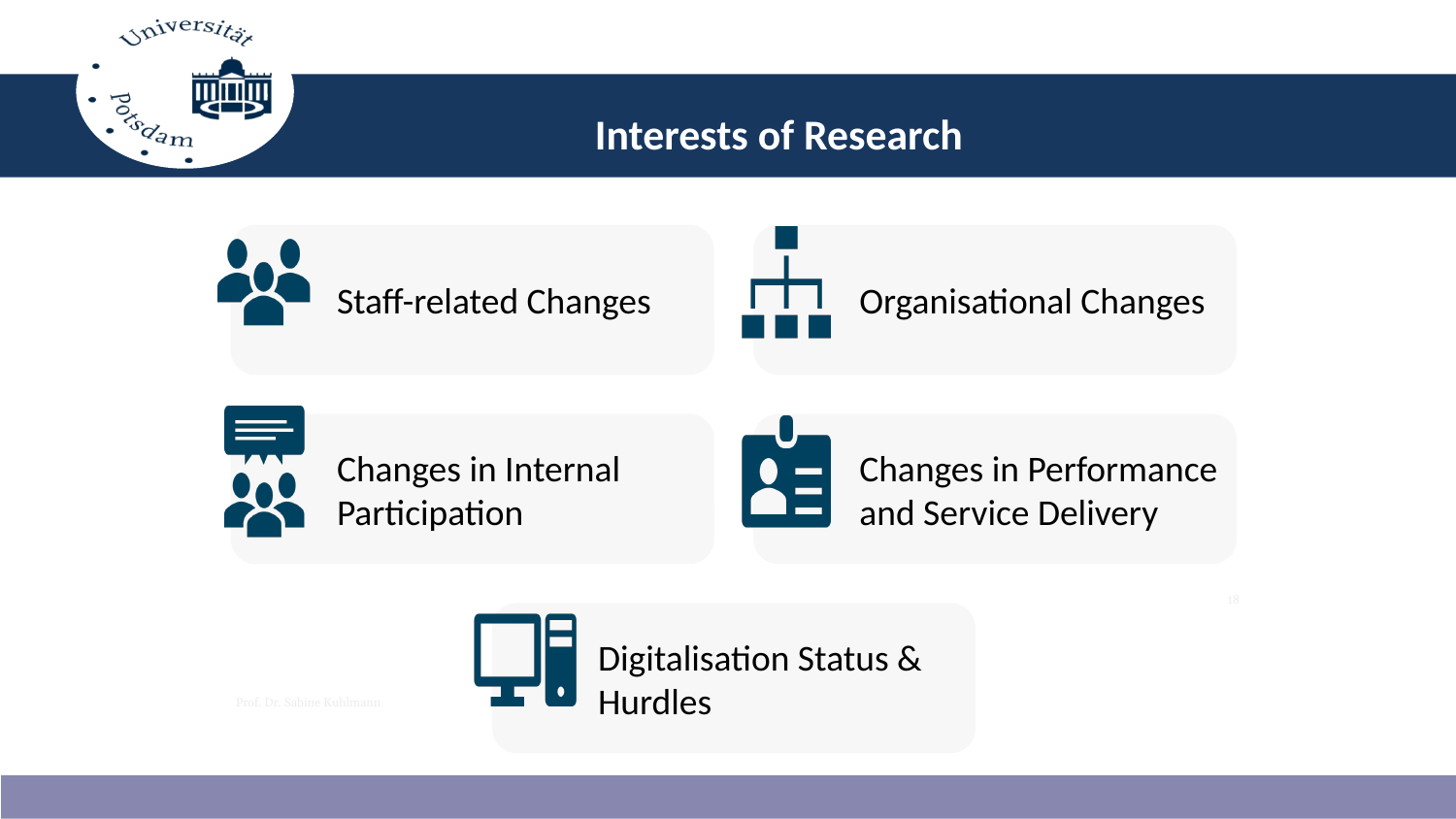

# Interests of Research

Staff-related Changes

Organisational Changes

Changes in Internal Participation

Changes in Performance and Service Delivery

Digitalisation Status & Hurdles
18
Prof. Dr. Sabine Kuhlmann